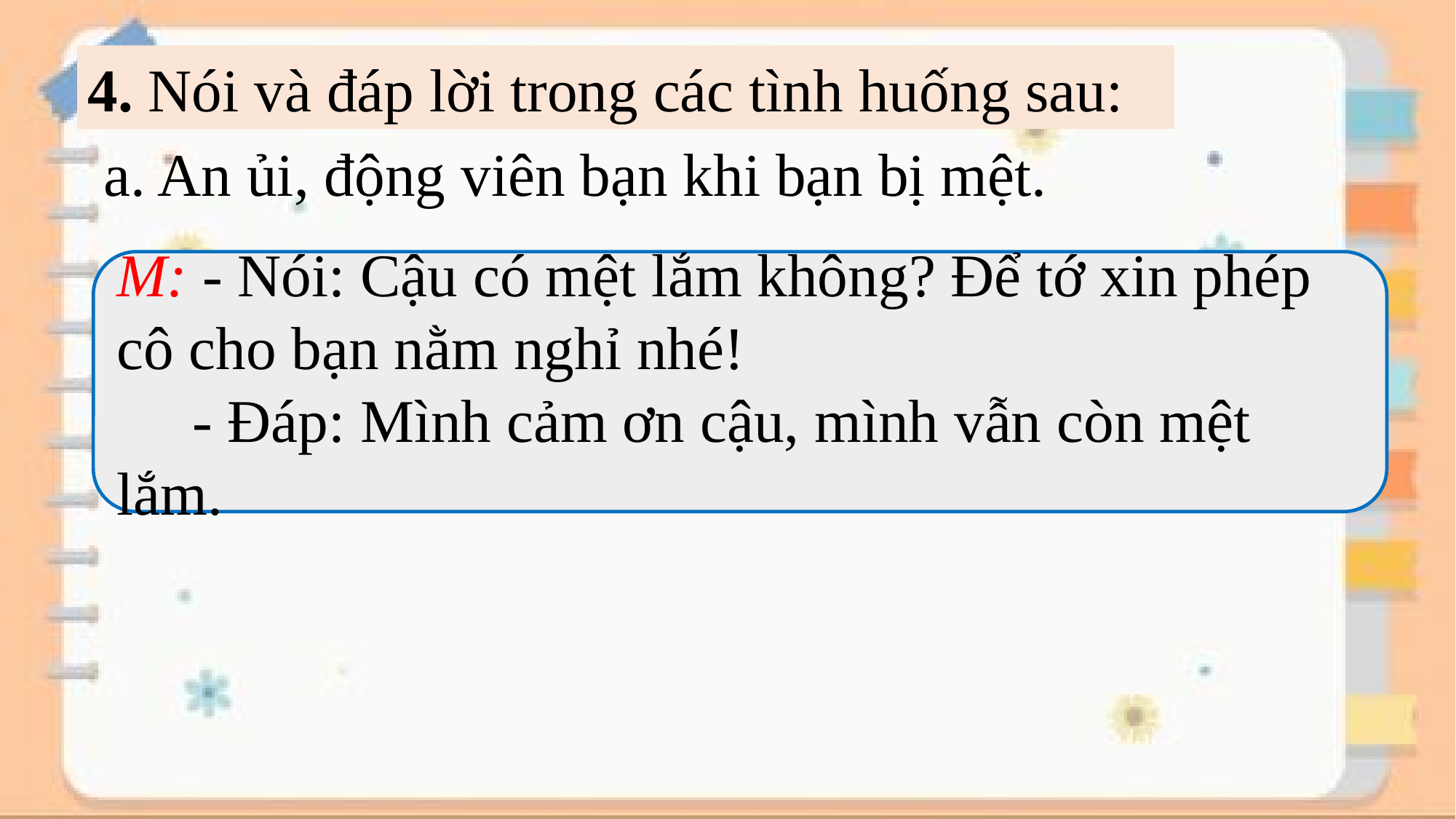

4. Nói và đáp lời trong các tình huống sau:
a. An ủi, động viên bạn khi bạn bị mệt.
b. Mời bạn đọc một cuốn truyện hay.
M: - Nói: Cậu có mệt lắm không? Để tớ xin phép cô cho bạn nằm nghỉ nhé!
     - Đáp: Mình cảm ơn cậu, mình vẫn còn mệt lắm.
c. Đề nghị bạn hát một bài trước lớp.